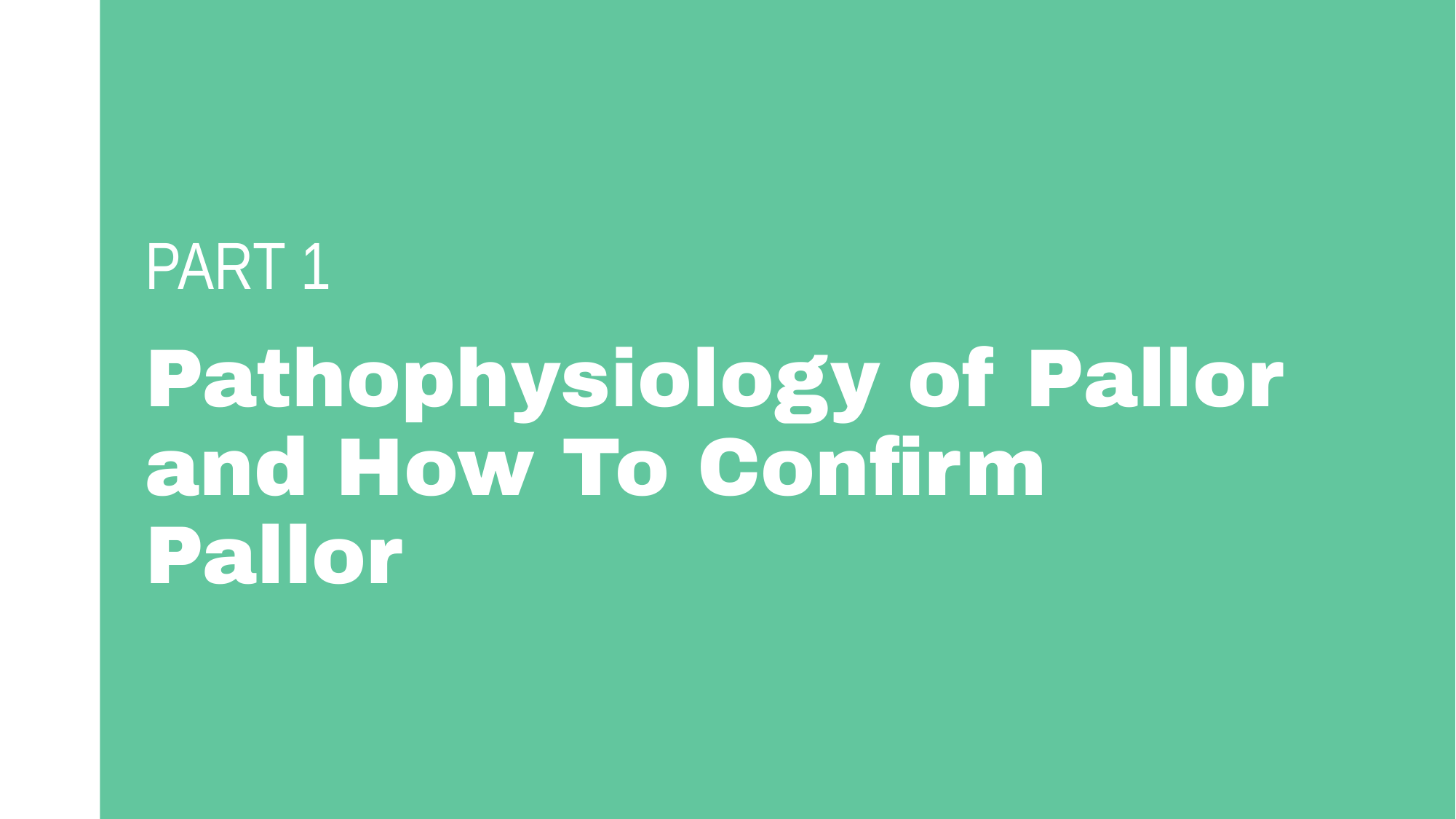

#
PART 1
Pathophysiology of Pallor and How To Confirm Pallor